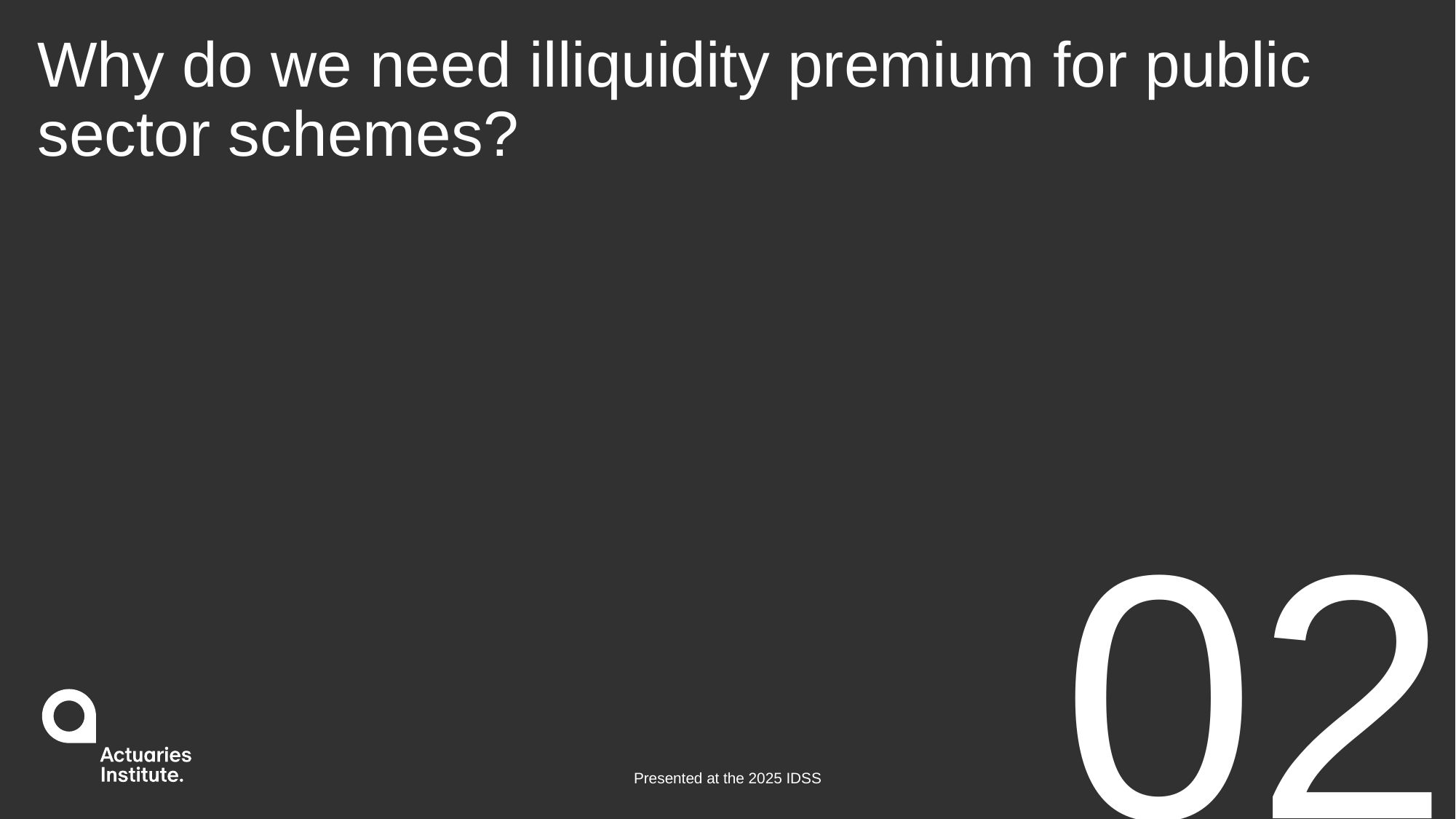

# Why do we need illiquidity premium for public sector schemes?
02
Presented at the 2025 IDSS